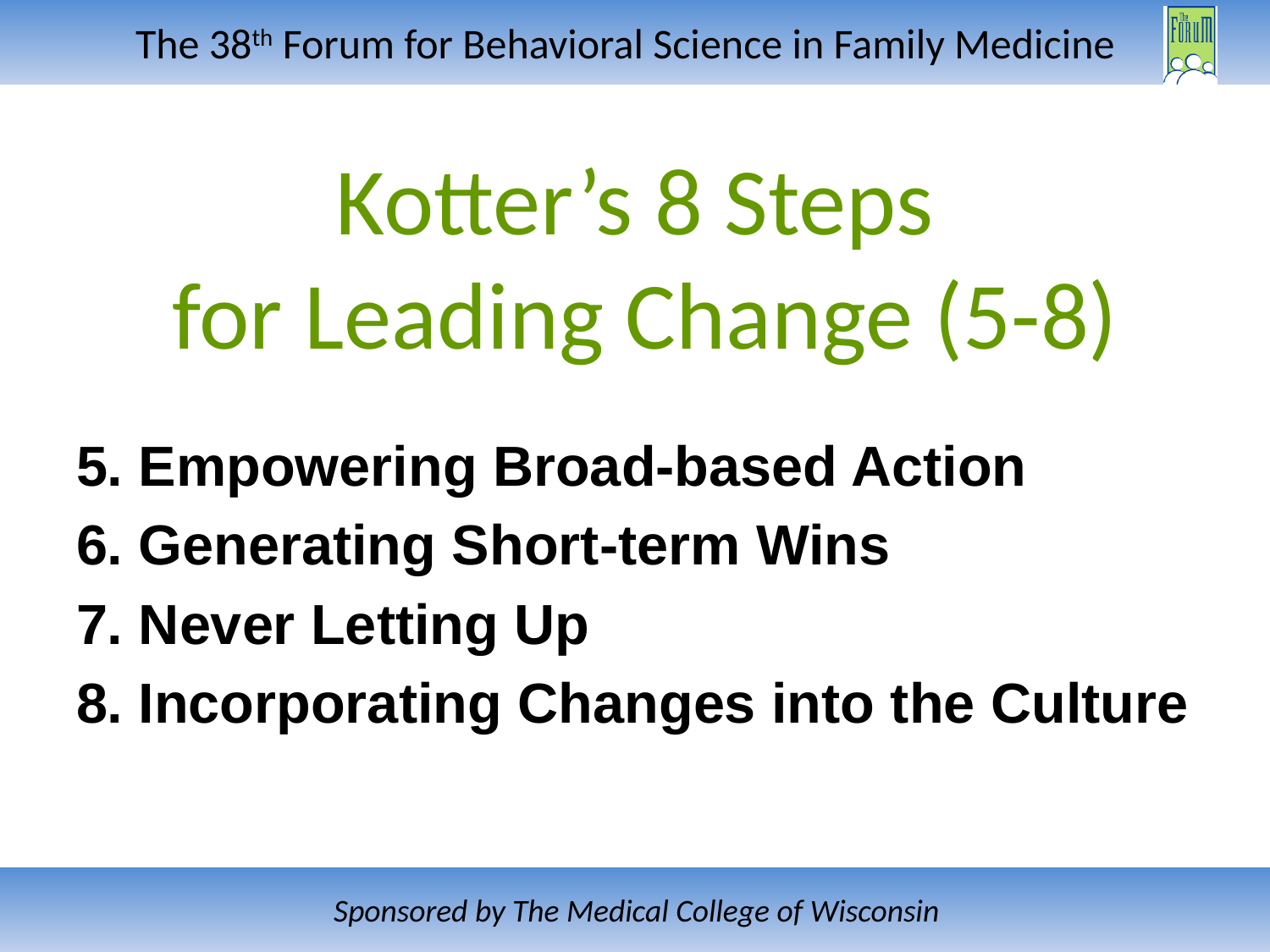

# Kotter’s 8 Steps for Leading Change (5-8)
5. Empowering Broad-based Action
6. Generating Short-term Wins
7. Never Letting Up
8. Incorporating Changes into the Culture